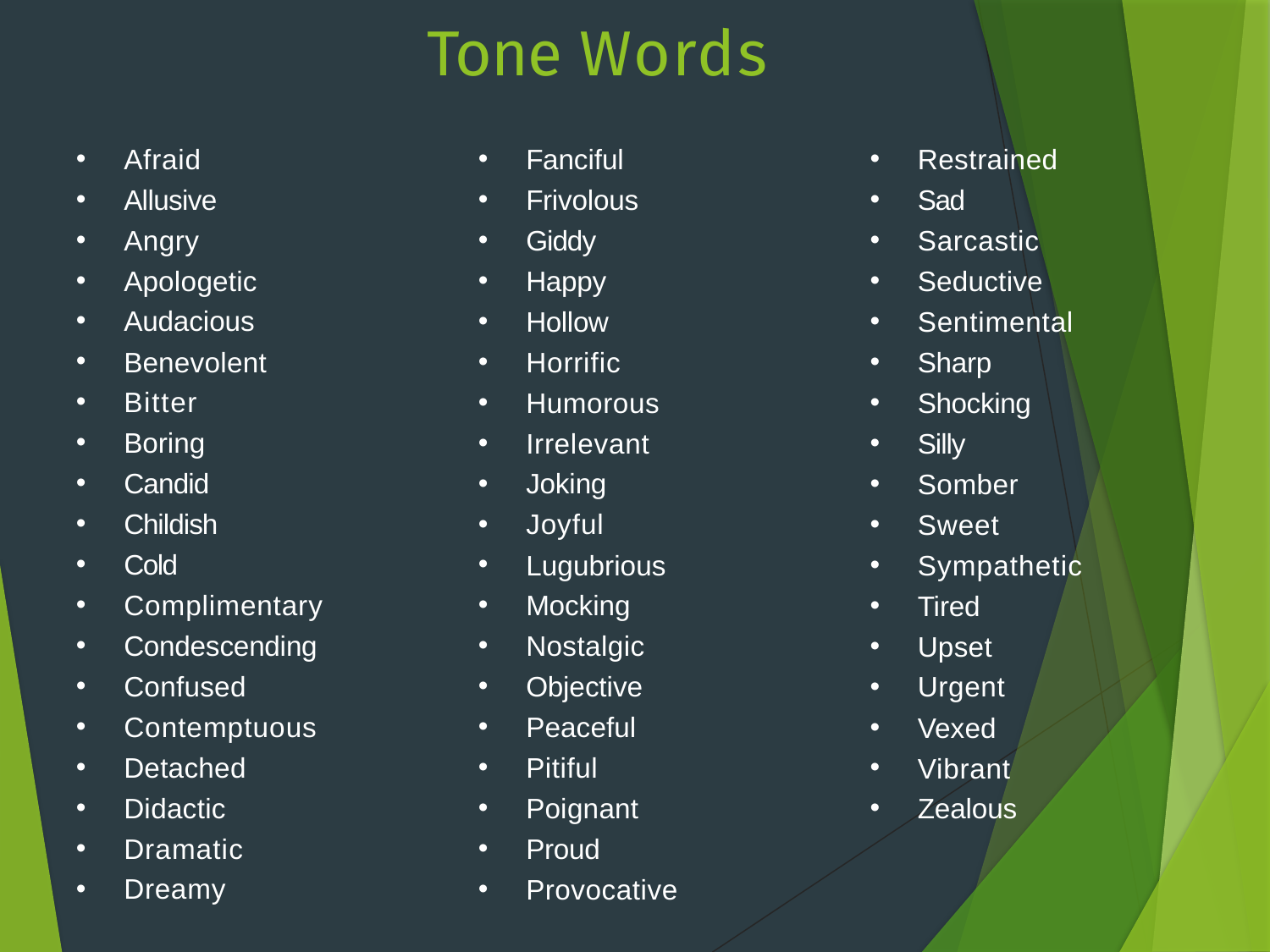

# Tone Words
Afraid
Allusive
Angry
Apologetic
Audacious
Benevolent
Bitter
Boring
Candid
Childish
Cold
Complimentary
Condescending
Confused
Contemptuous
Detached
Didactic
Dramatic
Dreamy
Fanciful
Frivolous
Giddy
Happy
Hollow
Horrific
Humorous
Irrelevant
Joking
Joyful
Lugubrious
Mocking
Nostalgic
Objective
Peaceful
Pitiful
Poignant
Proud
Provocative
Restrained
Sad
Sarcastic
Seductive
Sentimental
Sharp
Shocking
Silly
Somber
Sweet
Sympathetic
Tired
Upset
Urgent
Vexed
Vibrant
Zealous